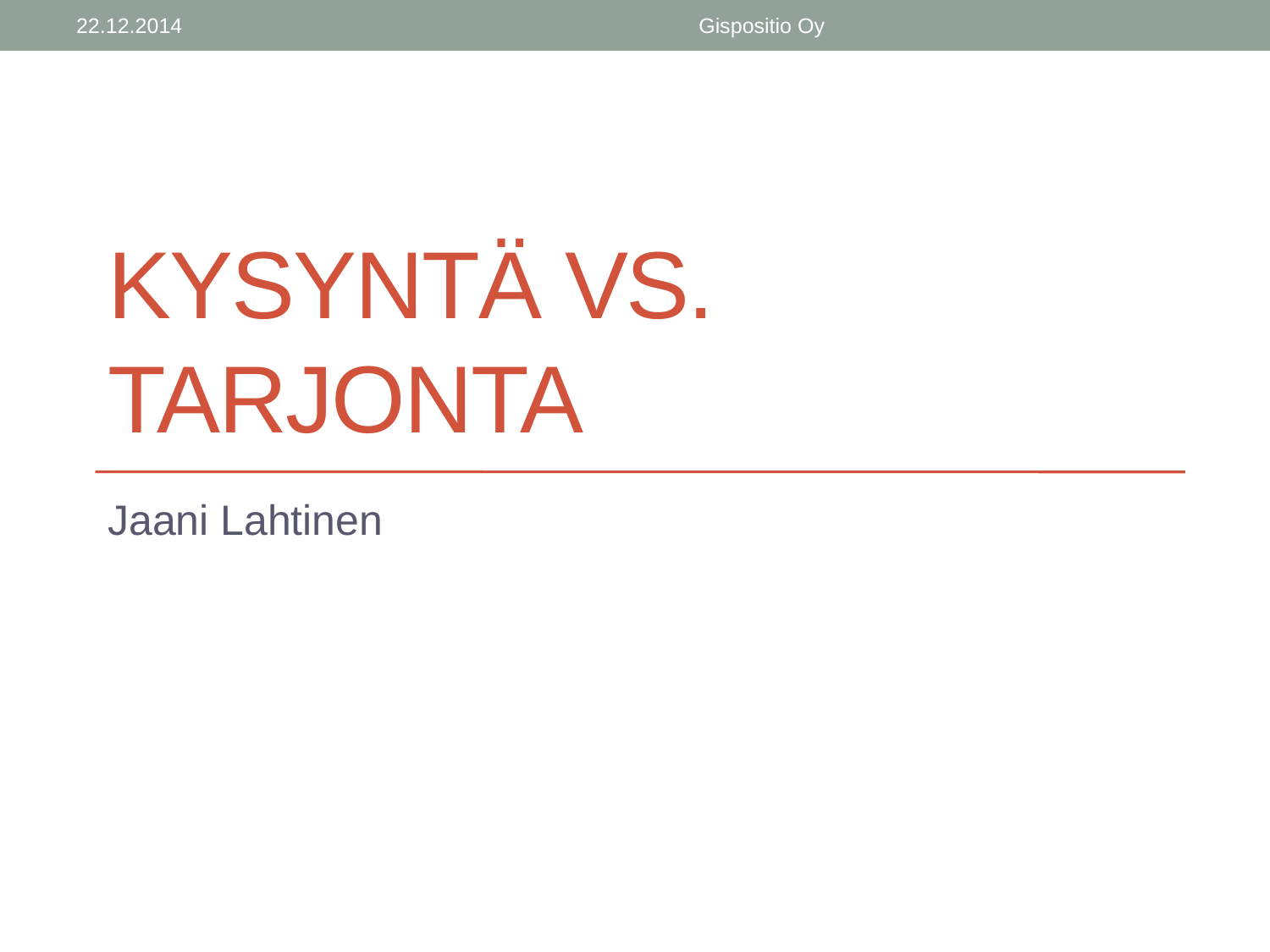

22.12.2014
Gispositio Oy
# Kysyntä vs. tarjonta
Jaani Lahtinen